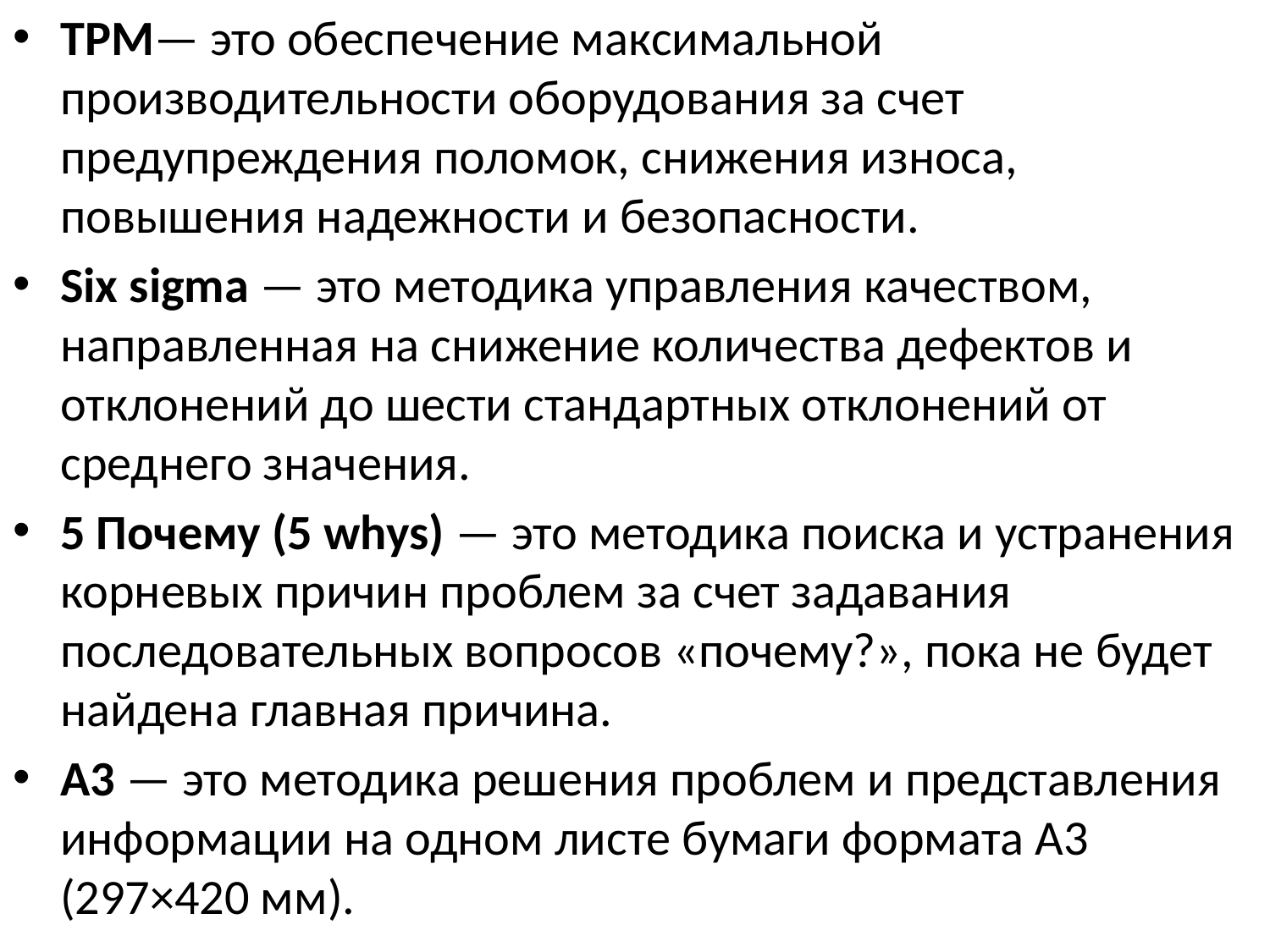

TPM— это обеспечение максимальной производительности оборудования за счет предупреждения поломок, снижения износа, повышения надежности и безопасности.
Six sigma — это методика управления качеством, направленная на снижение количества дефектов и отклонений до шести стандартных отклонений от среднего значения.
5 Почему (5 whys) — это методика поиска и устранения корневых причин проблем за счет задавания последовательных вопросов «почему?», пока не будет найдена главная причина.
A3 — это методика решения проблем и представления информации на одном листе бумаги формата A3 (297×420 мм).